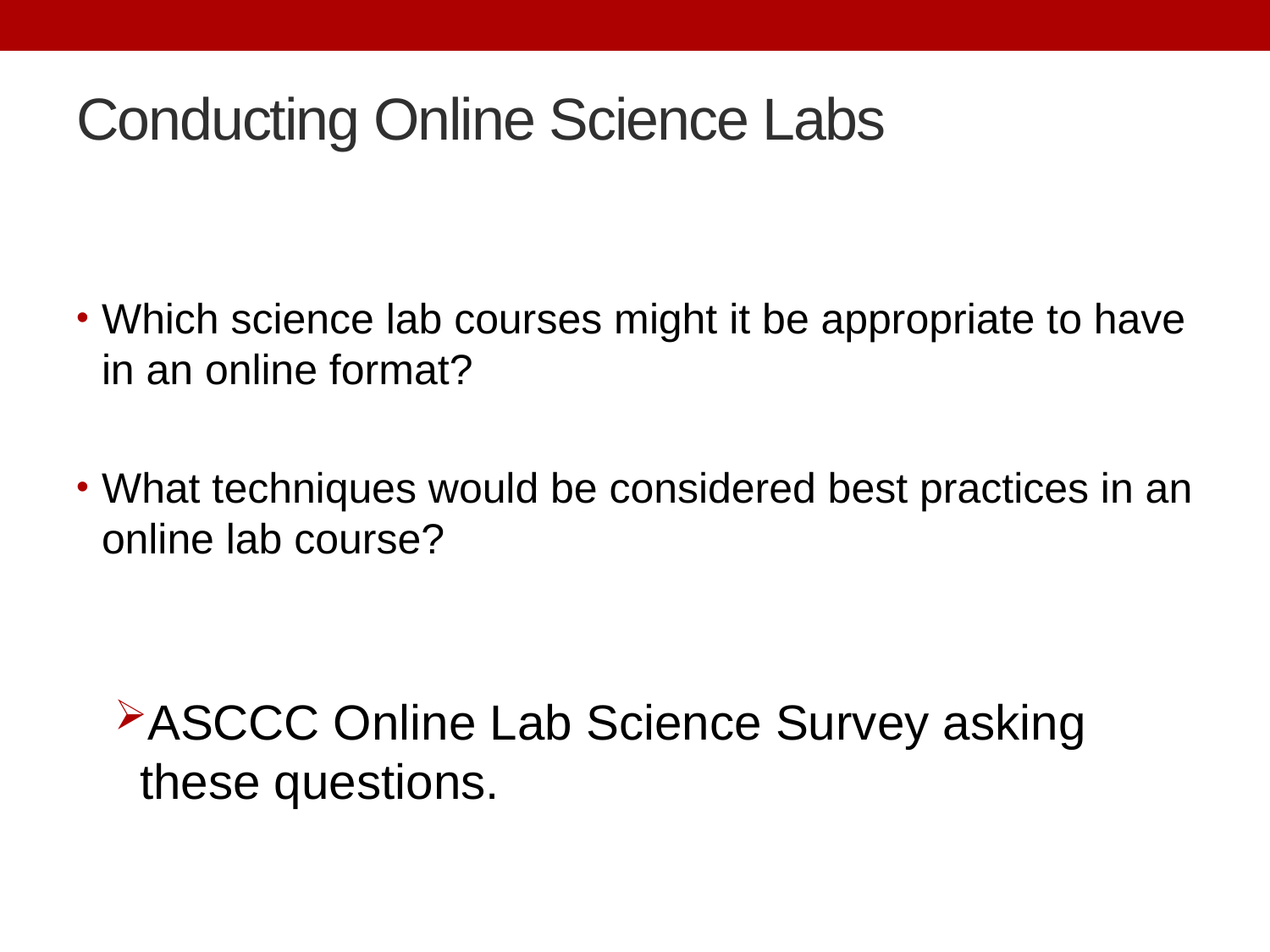

# Conducting Online Science Labs
Which science lab courses might it be appropriate to have in an online format?

What techniques would be considered best practices in an online lab course?

ASCCC Online Lab Science Survey asking these questions.